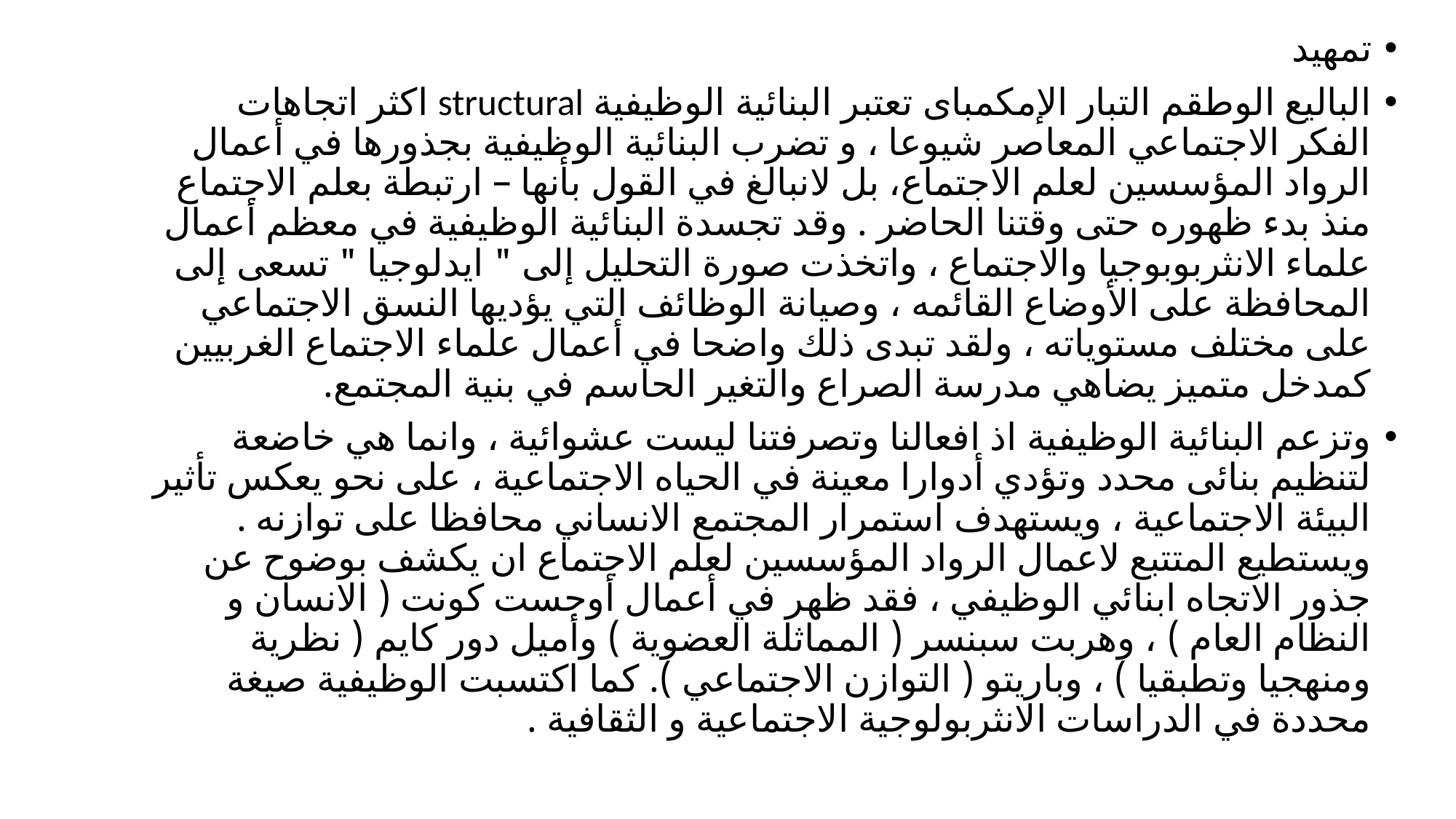

تمهيد
الباليع الوطقم التبار الإمكمبای تعتبر البنائية الوظيفية structural اكثر اتجاهات الفكر الاجتماعي المعاصر شيوعا ، و تضرب البنائية الوظيفية بجذورها في أعمال الرواد المؤسسين لعلم الاجتماع، بل لانبالغ في القول بأنها – ارتبطة بعلم الاجتماع منذ بدء ظهوره حتى وقتنا الحاضر . وقد تجسدة البنائية الوظيفية في معظم أعمال علماء الانثربوبوجيا والاجتماع ، واتخذت صورة التحليل إلى " ايدلوجيا " تسعى إلى المحافظة على الأوضاع القائمه ، وصيانة الوظائف التي يؤديها النسق الاجتماعي على مختلف مستوياته ، ولقد تبدى ذلك واضحا في أعمال علماء الاجتماع الغربيين كمدخل متميز يضاهي مدرسة الصراع والتغير الحاسم في بنية المجتمع.
وتزعم البنائية الوظيفية اذ افعالنا وتصرفتنا ليست عشوائية ، وانما هي خاضعة لتنظيم بنائی محدد وتؤدي أدوارا معينة في الحياه الاجتماعية ، على نحو يعكس تأثير البيئة الاجتماعية ، ويستهدف استمرار المجتمع الانساني محافظا على توازنه . ويستطيع المتتبع لاعمال الرواد المؤسسين لعلم الاجتماع ان يكشف بوضوح عن جذور الاتجاه ابنائي الوظيفي ، فقد ظهر في أعمال أوجست كونت ( الانسان و النظام العام ) ، وهربت سبنسر ( المماثلة العضوية ) وأميل دور کایم ( نظرية ومنهجيا وتطبقيا ) ، وباريتو ( التوازن الاجتماعي ). كما اكتسبت الوظيفية صيغة محددة في الدراسات الانثربولوجية الاجتماعية و الثقافية .